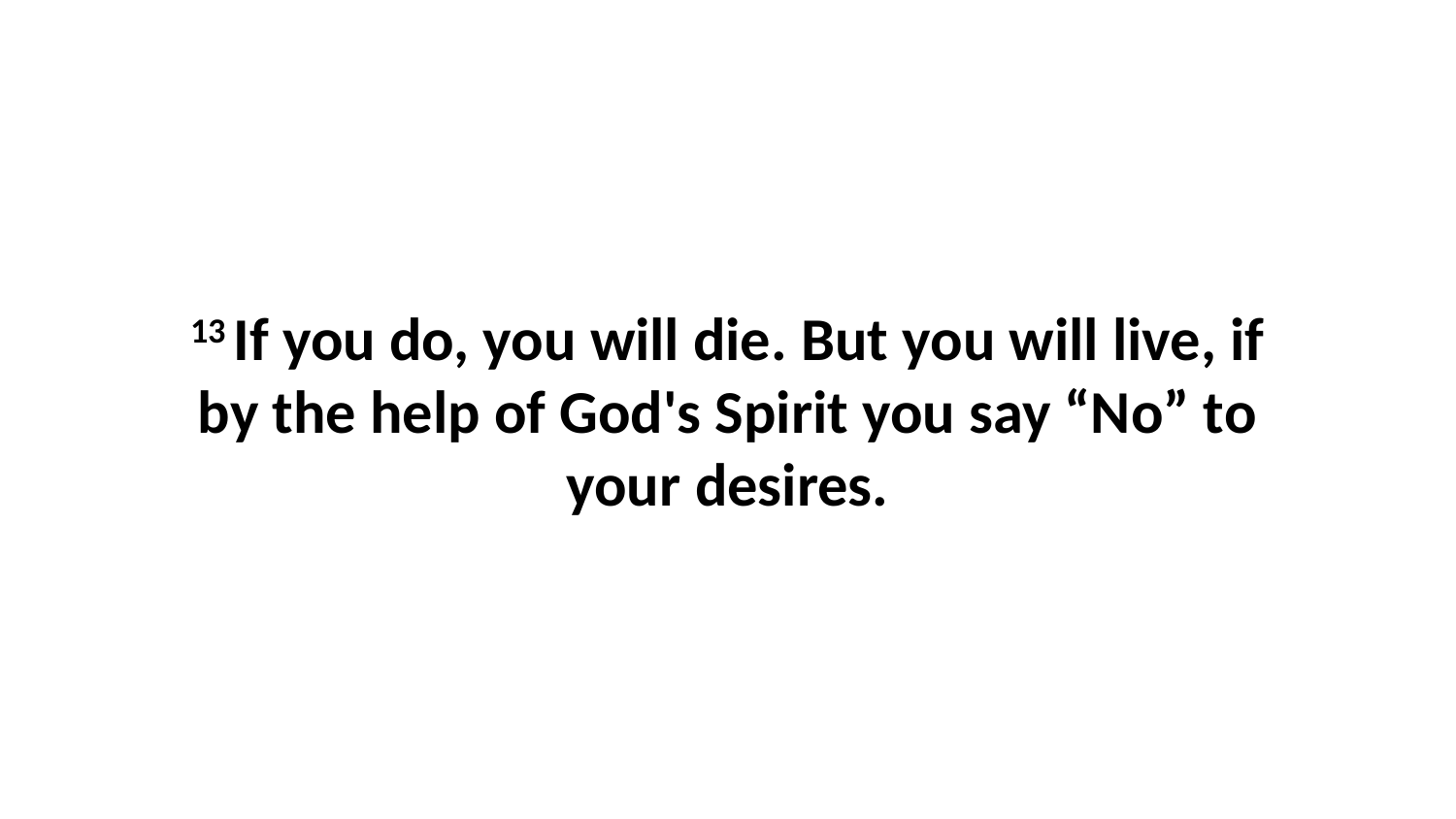

13 If you do, you will die. But you will live, if by the help of God's Spirit you say “No” to your desires.